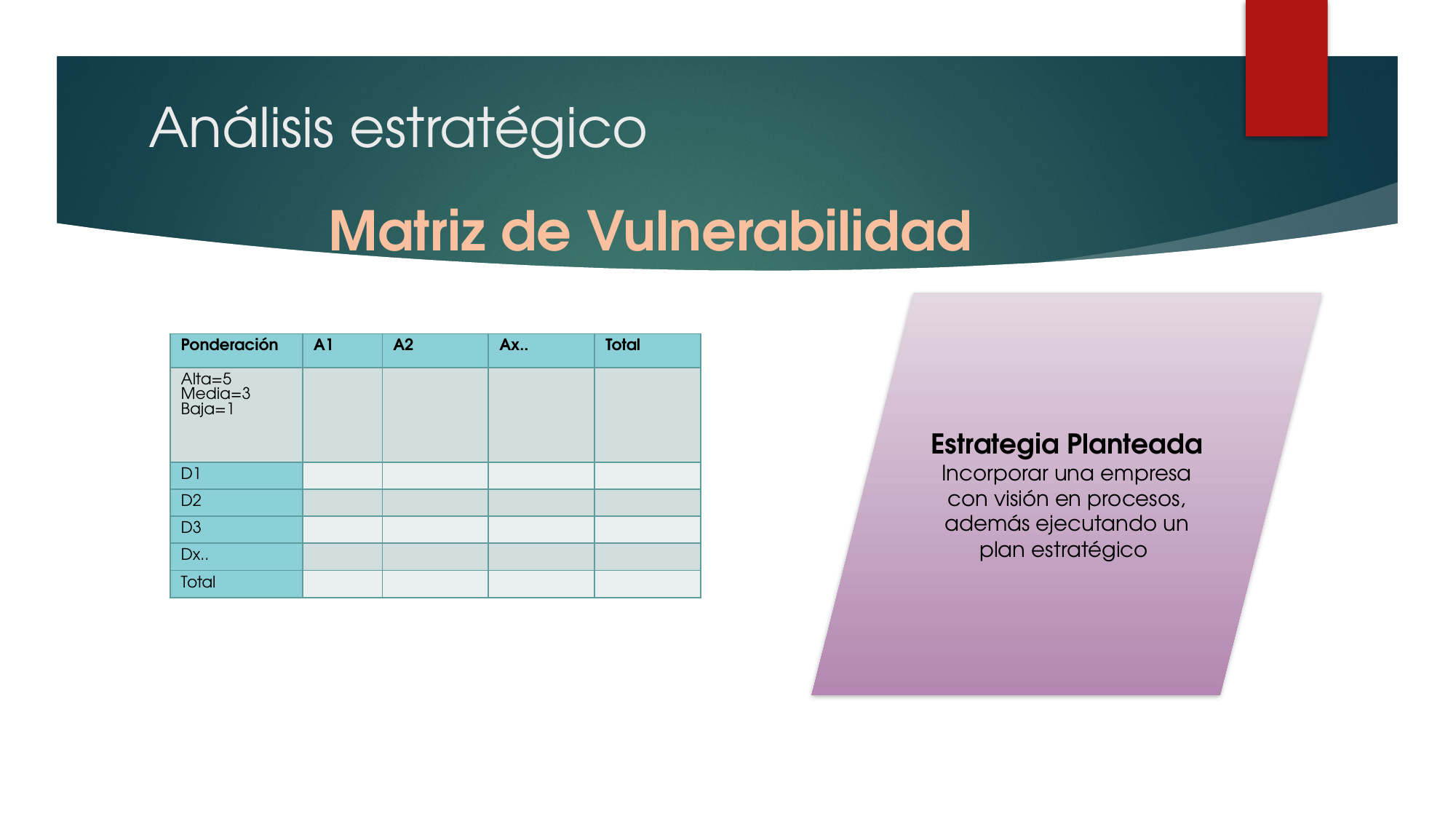

# Análisis estratégico
Matriz de Vulnerabilidad
Estrategia Planteada
Incorporar una empresa con visión en procesos, además ejecutando un plan estratégico
| Ponderación | A1 | A2 | Ax.. | Total |
| --- | --- | --- | --- | --- |
| Alta=5 Media=3 Baja=1 |  |  |  |  |
| D1 |  |  |  |  |
| D2 |  |  |  |  |
| D3 |  |  |  |  |
| Dx.. |  |  |  |  |
| Total |  |  |  |  |